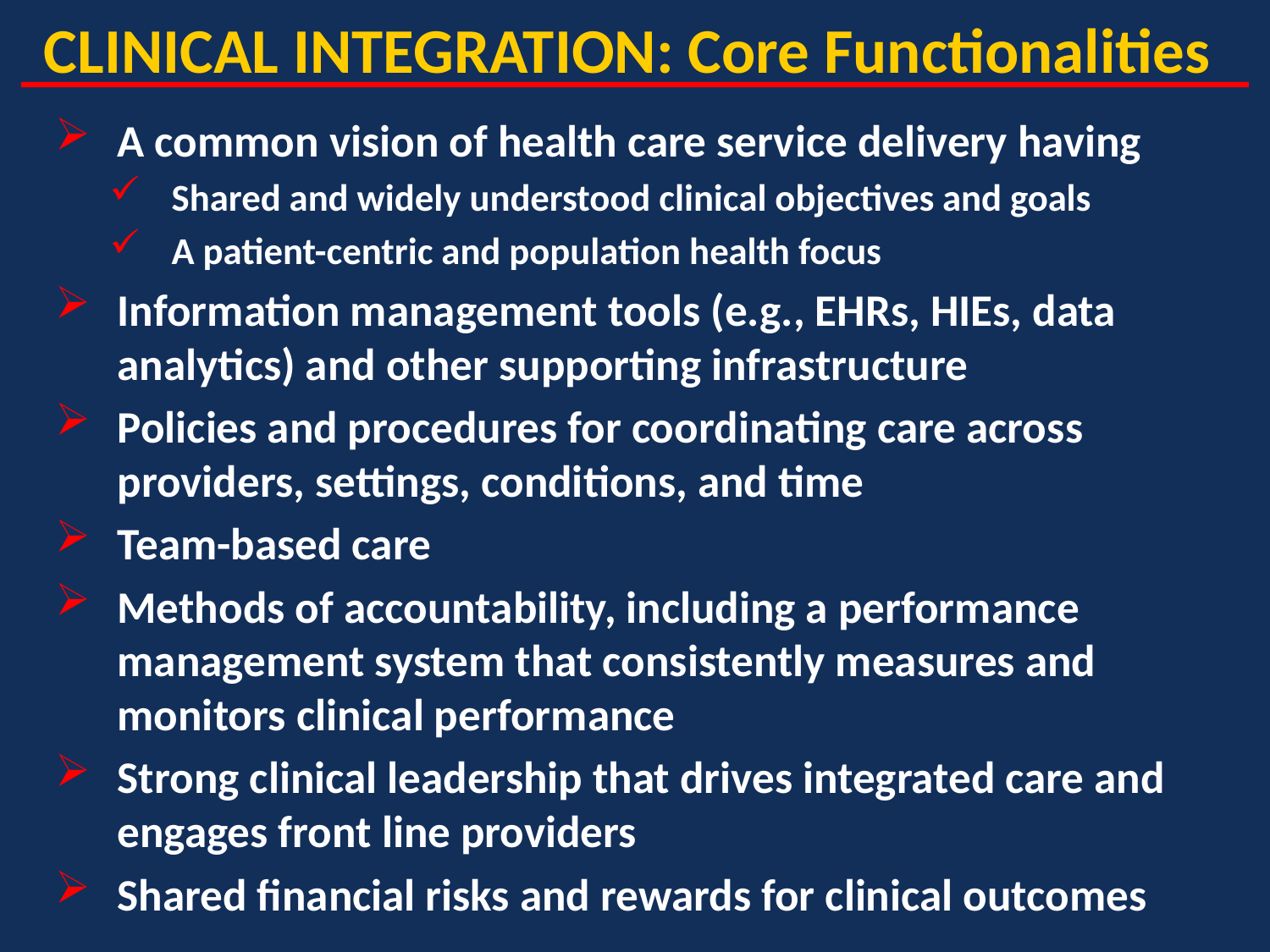

# CLINICAL INTEGRATION: Core Functionalities

A common vision of health care service delivery having
Shared and widely understood clinical objectives and goals
A patient-centric and population health focus
Information management tools (e.g., EHRs, HIEs, data analytics) and other supporting infrastructure
Policies and procedures for coordinating care across providers, settings, conditions, and time
Team-based care
Methods of accountability, including a performance management system that consistently measures and monitors clinical performance
Strong clinical leadership that drives integrated care and engages front line providers
Shared financial risks and rewards for clinical outcomes